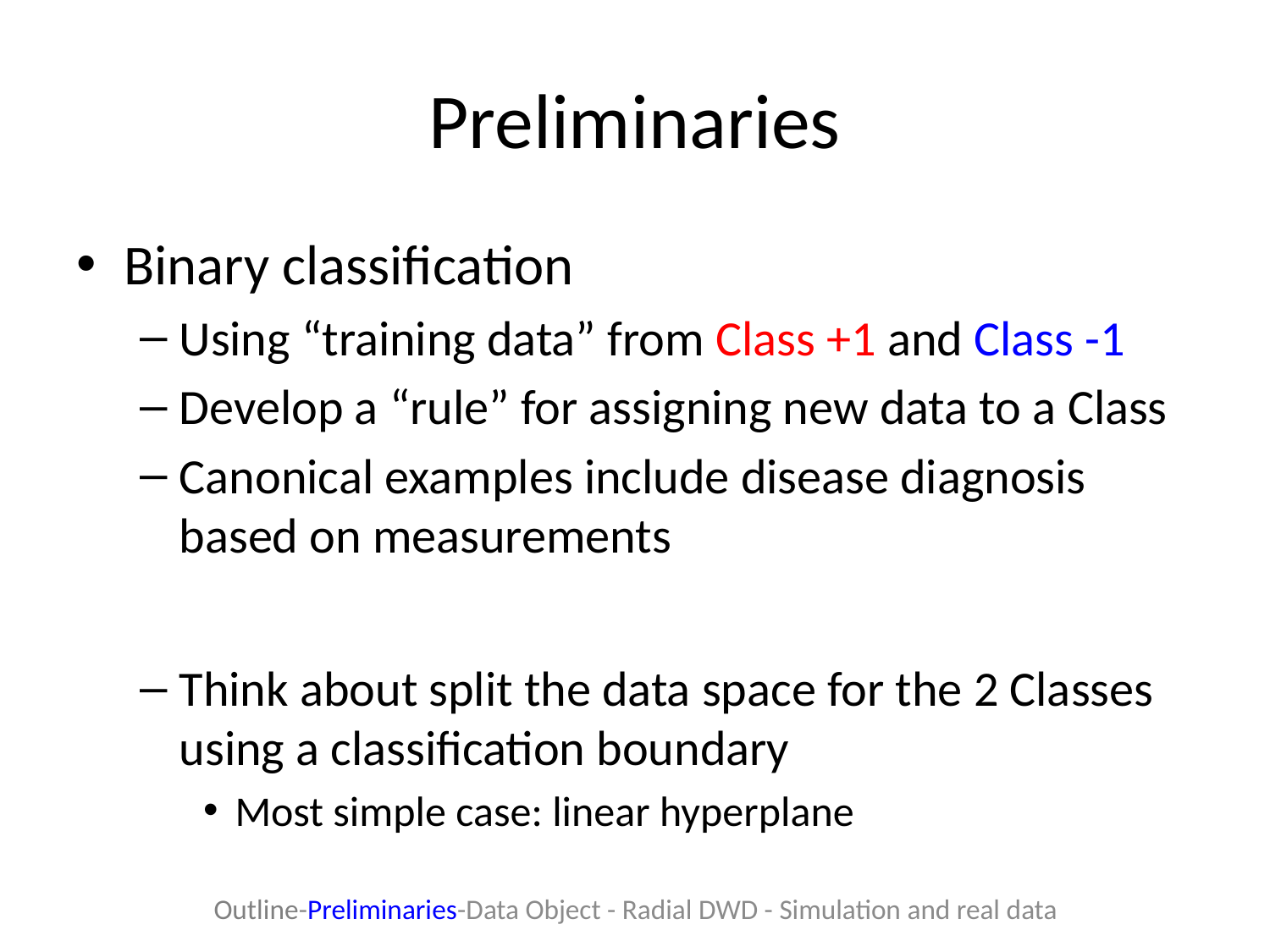

# Preliminaries
Binary classification
Using “training data” from Class +1 and Class -1
Develop a “rule” for assigning new data to a Class
Canonical examples include disease diagnosis based on measurements

Think about split the data space for the 2 Classes using a classification boundary
Most simple case: linear hyperplane
Outline-Preliminaries-Data Object - Radial DWD - Simulation and real data